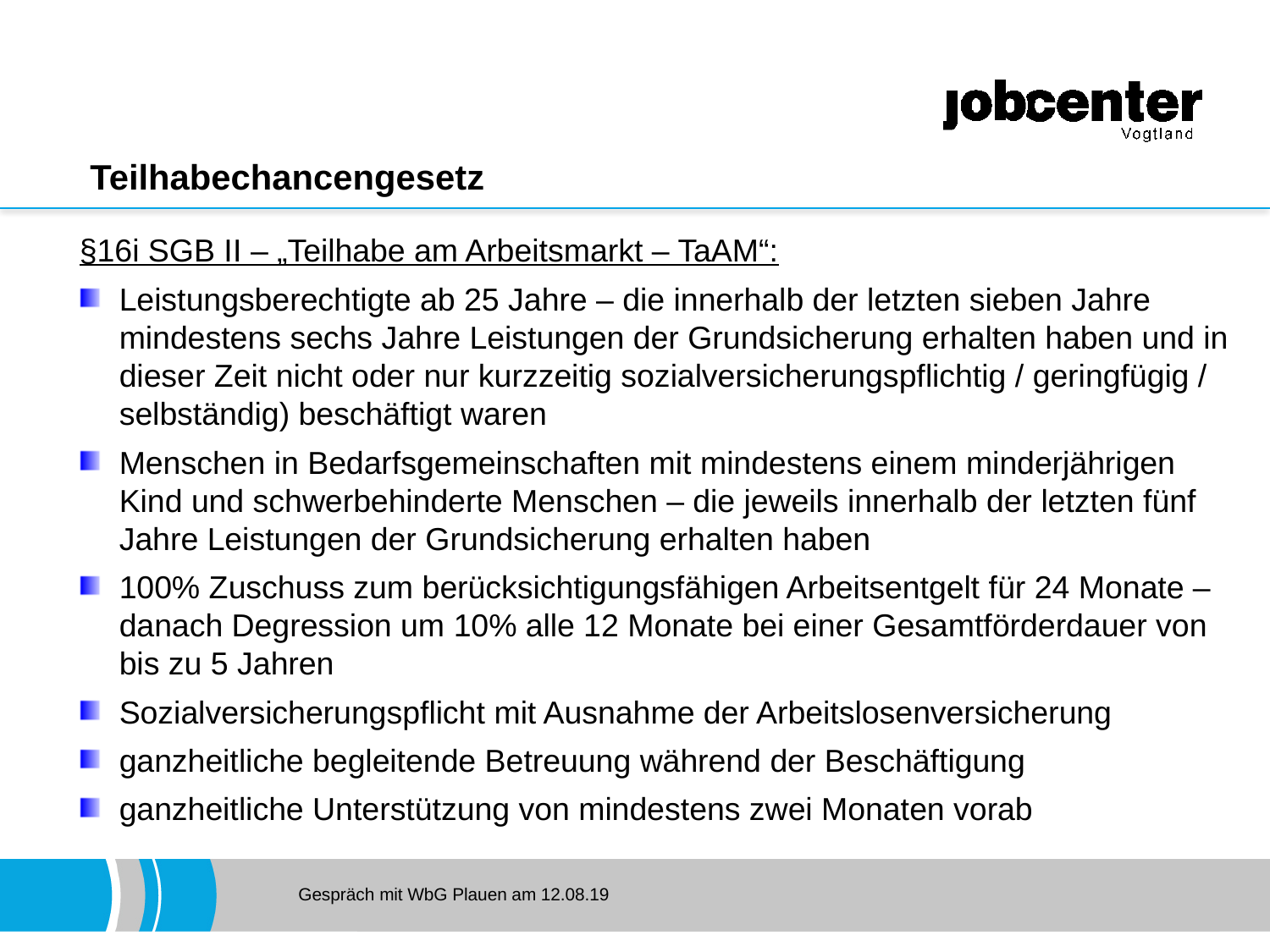

Teilhabechancengesetz
§16i SGB II – „Teilhabe am Arbeitsmarkt – TaAM“:
Leistungsberechtigte ab 25 Jahre – die innerhalb der letzten sieben Jahre mindestens sechs Jahre Leistungen der Grundsicherung erhalten haben und in dieser Zeit nicht oder nur kurzzeitig sozialversicherungspflichtig / geringfügig / selbständig) beschäftigt waren
Menschen in Bedarfsgemeinschaften mit mindestens einem minderjährigen Kind und schwerbehinderte Menschen – die jeweils innerhalb der letzten fünf Jahre Leistungen der Grundsicherung erhalten haben
100% Zuschuss zum berücksichtigungsfähigen Arbeitsentgelt für 24 Monate – danach Degression um 10% alle 12 Monate bei einer Gesamtförderdauer von bis zu 5 Jahren
Sozialversicherungspflicht mit Ausnahme der Arbeitslosenversicherung
ganzheitliche begleitende Betreuung während der Beschäftigung
ganzheitliche Unterstützung von mindestens zwei Monaten vorab
Gespräch mit WbG Plauen am 12.08.19
5